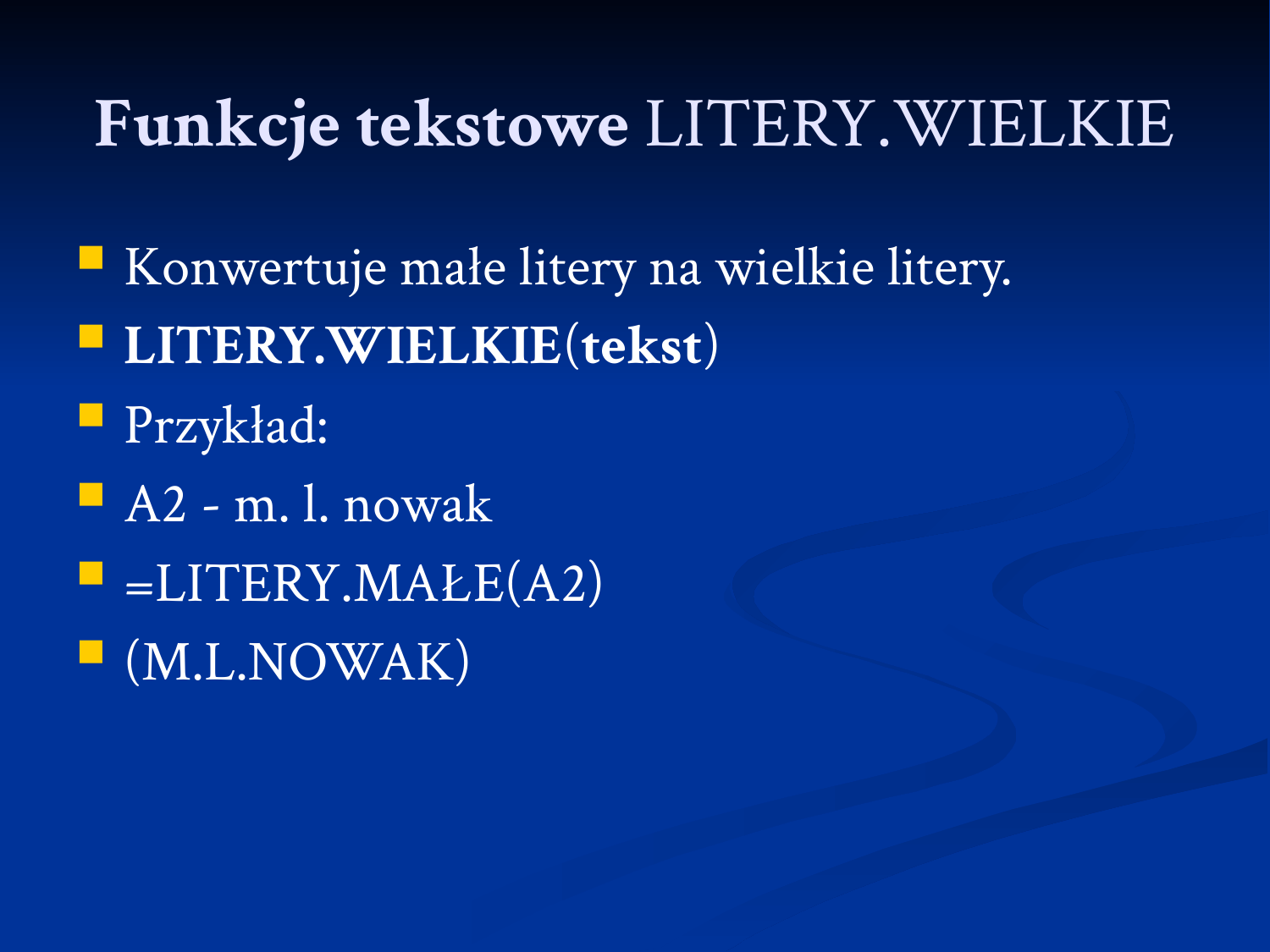

# Funkcje tekstowe LITERY.WIELKIE
Konwertuje małe litery na wielkie litery.
LITERY.WIELKIE(tekst)
Przykład:
A2 - m. l. nowak
=LITERY.MAŁE(A2)
(M.L.NOWAK)